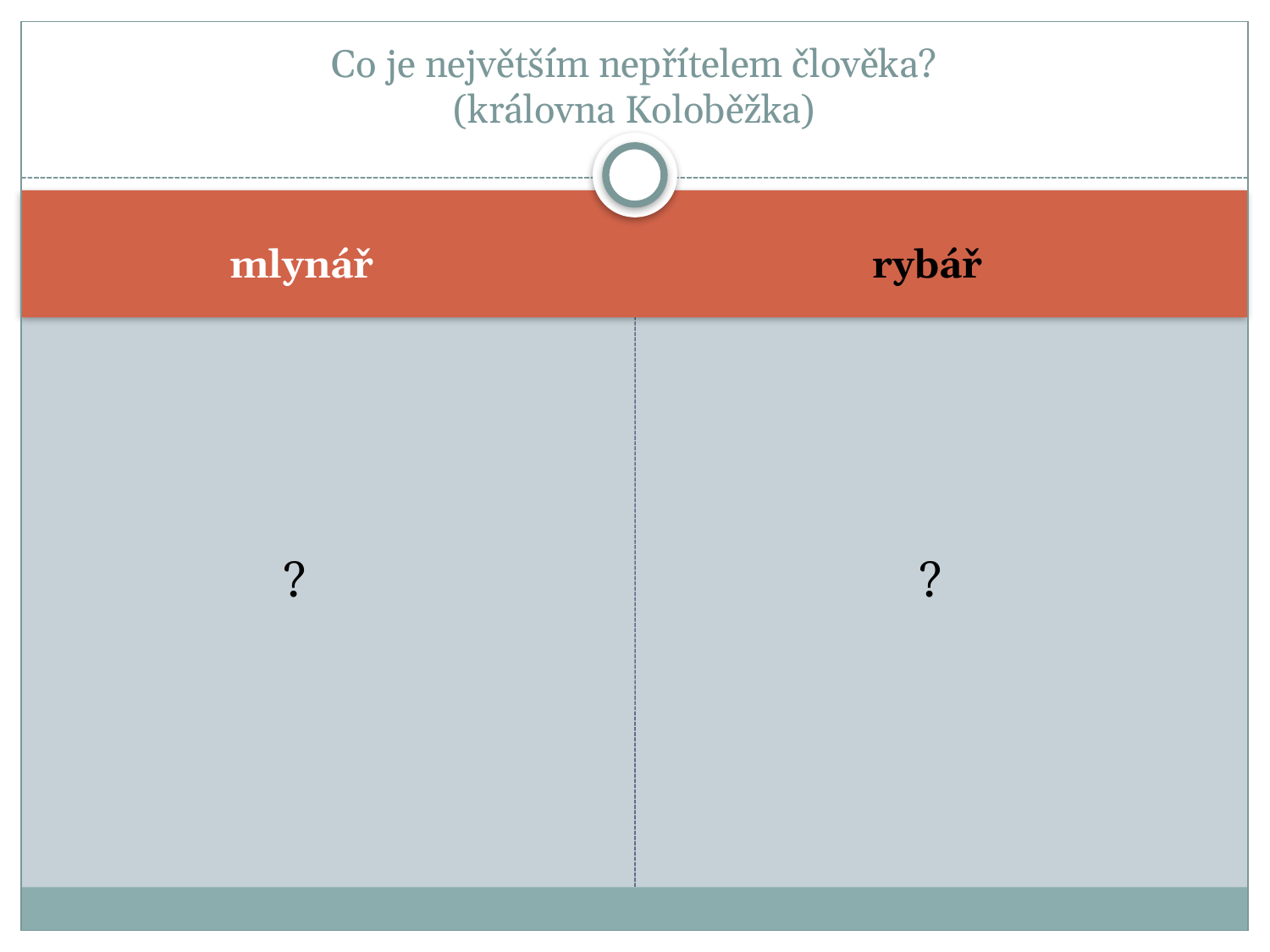

# Co je největším nepřítelem člověka? (královna Koloběžka)
                  mlynář
                    rybář

                    ?

                     ?